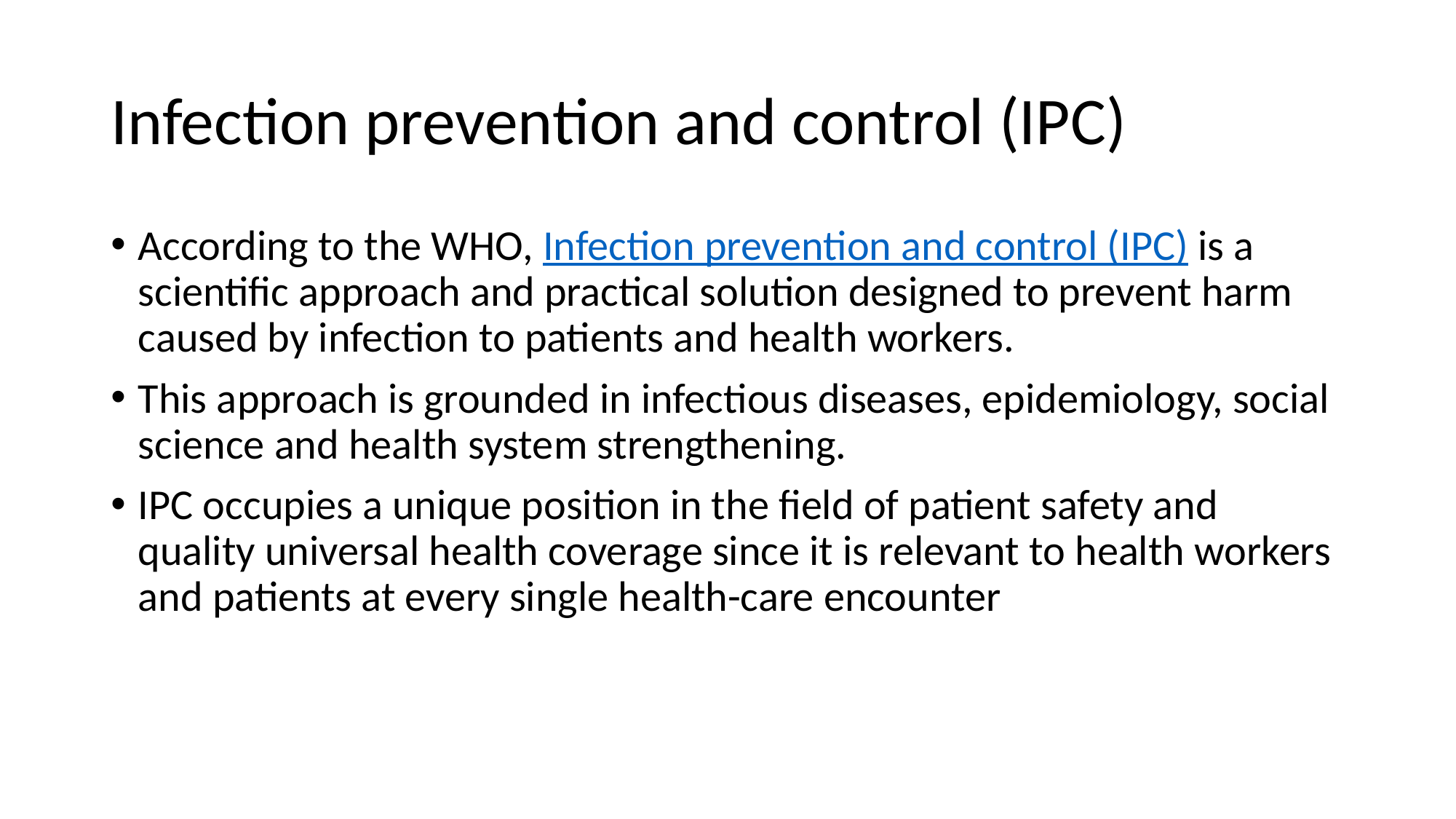

# Infection prevention and control (IPC)
According to the WHO, Infection prevention and control (IPC) is a scientific approach and practical solution designed to prevent harm caused by infection to patients and health workers.
This approach is grounded in infectious diseases, epidemiology, social science and health system strengthening.
IPC occupies a unique position in the field of patient safety and quality universal health coverage since it is relevant to health workers and patients at every single health-care encounter